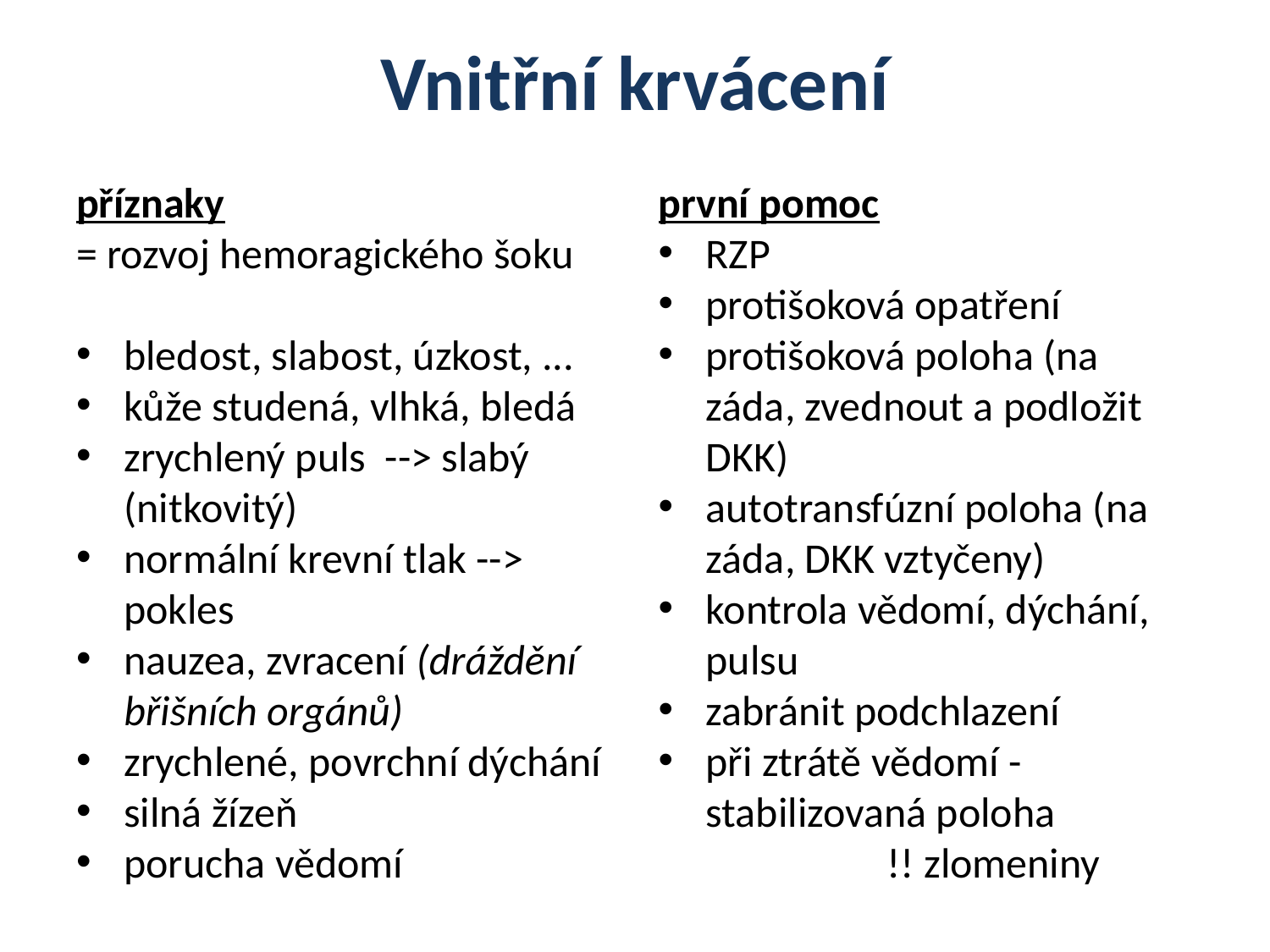

# Vnitřní krvácení
příznaky
= rozvoj hemoragického šoku

bledost, slabost, úzkost, ...
kůže studená, vlhká, bledá
zrychlený puls  --> slabý (nitkovitý)
normální krevní tlak --> pokles
nauzea, zvracení (dráždění břišních orgánů)
zrychlené, povrchní dýchání
silná žízeň
porucha vědomí

první pomoc
RZP
protišoková opatření
protišoková poloha (na záda, zvednout a podložit DKK)
autotransfúzní poloha (na záda, DKK vztyčeny)
kontrola vědomí, dýchání, pulsu
zabránit podchlazení
při ztrátě vědomí - stabilizovaná poloha
                        !! zlomeniny